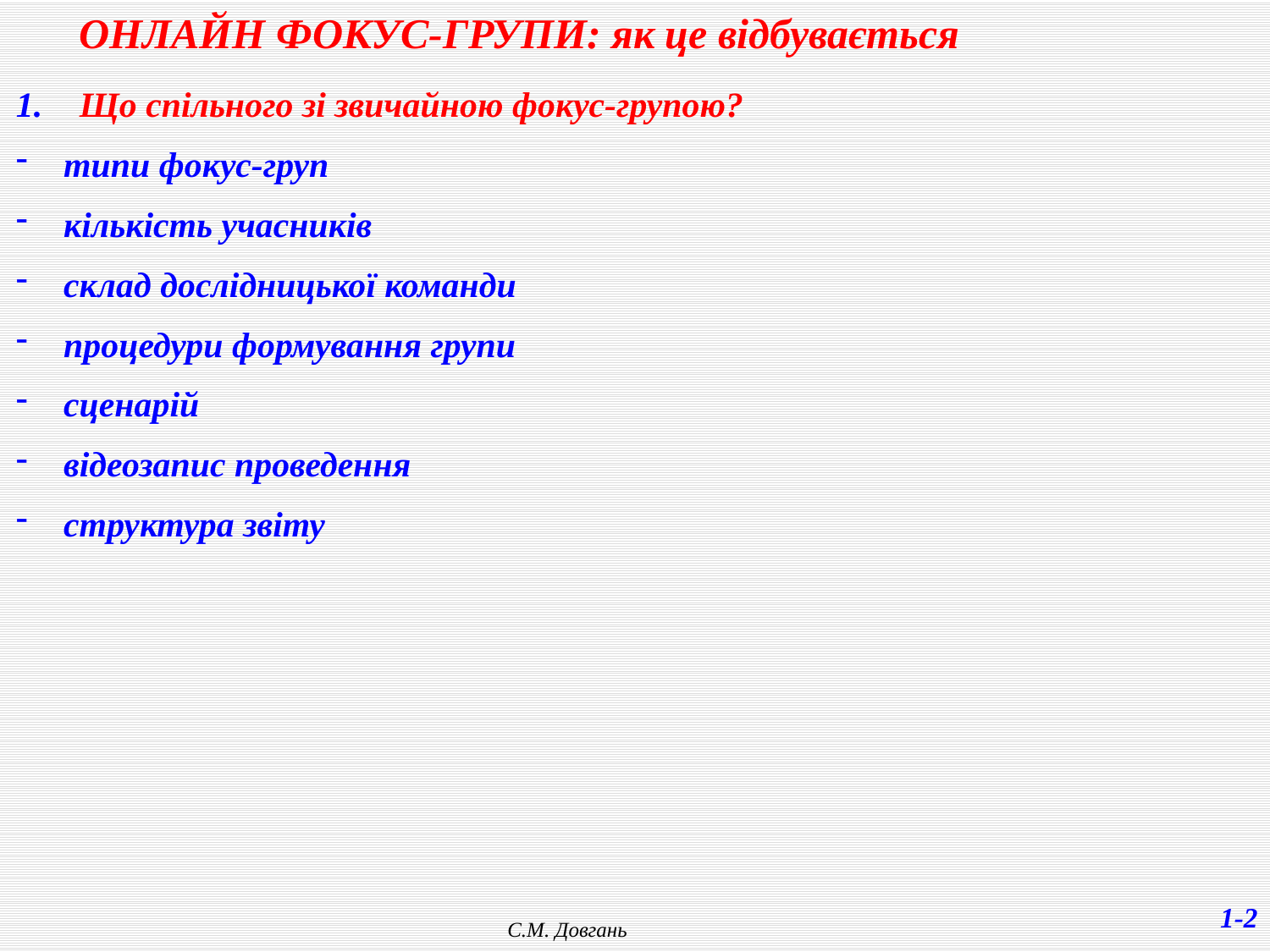

ОНЛАЙН ФОКУС-ГРУПИ: як це відбувається
Що спільного зі звичайною фокус-групою?
типи фокус-груп
кількість учасників
склад дослідницької команди
процедури формування групи
сценарій
відеозапис проведення
структура звіту
1-2
С.М. Довгань